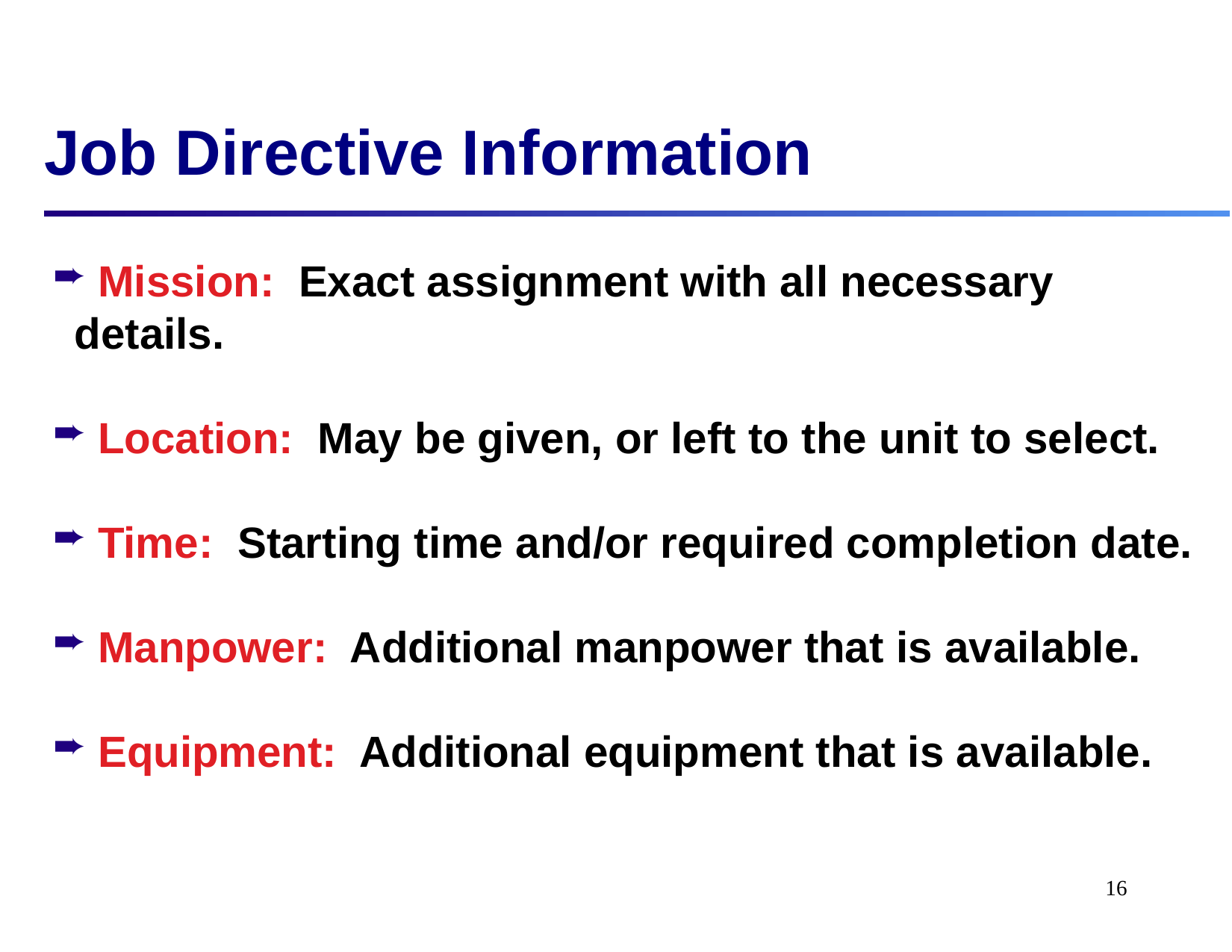

Job Directive Information

 Mission:  Exact assignment with all necessary details.
 Location:  May be given, or left to the unit to select.
 Time:  Starting time and/or required completion date.
 Manpower:  Additional manpower that is available.
 Equipment:  Additional equipment that is available.
16